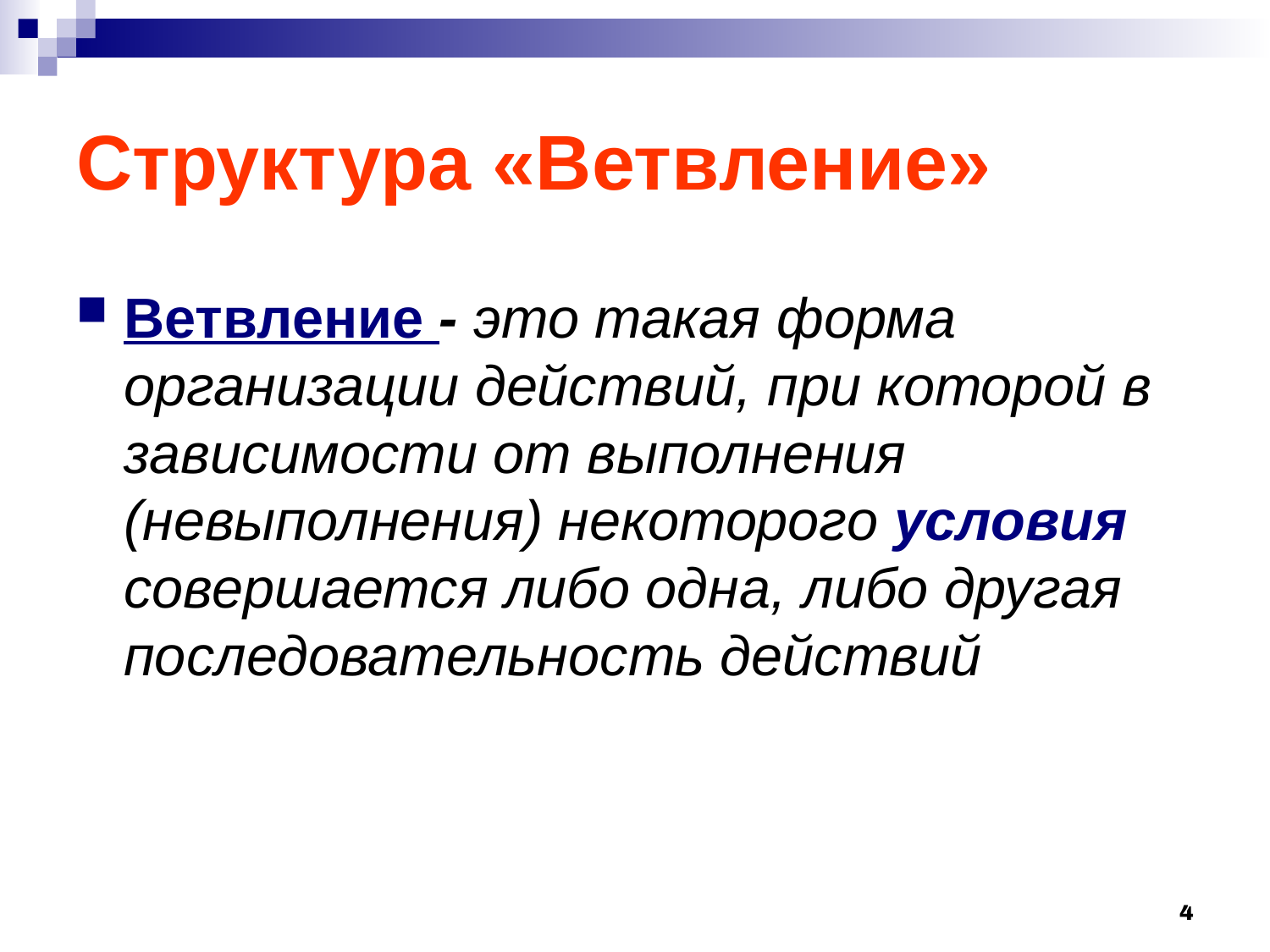

# Структура «Ветвление»
Ветвление - это такая форма организации действий, при которой в зависимости от выполнения (невыполнения) некоторого условия совершается либо одна, либо другая последовательность действий
4